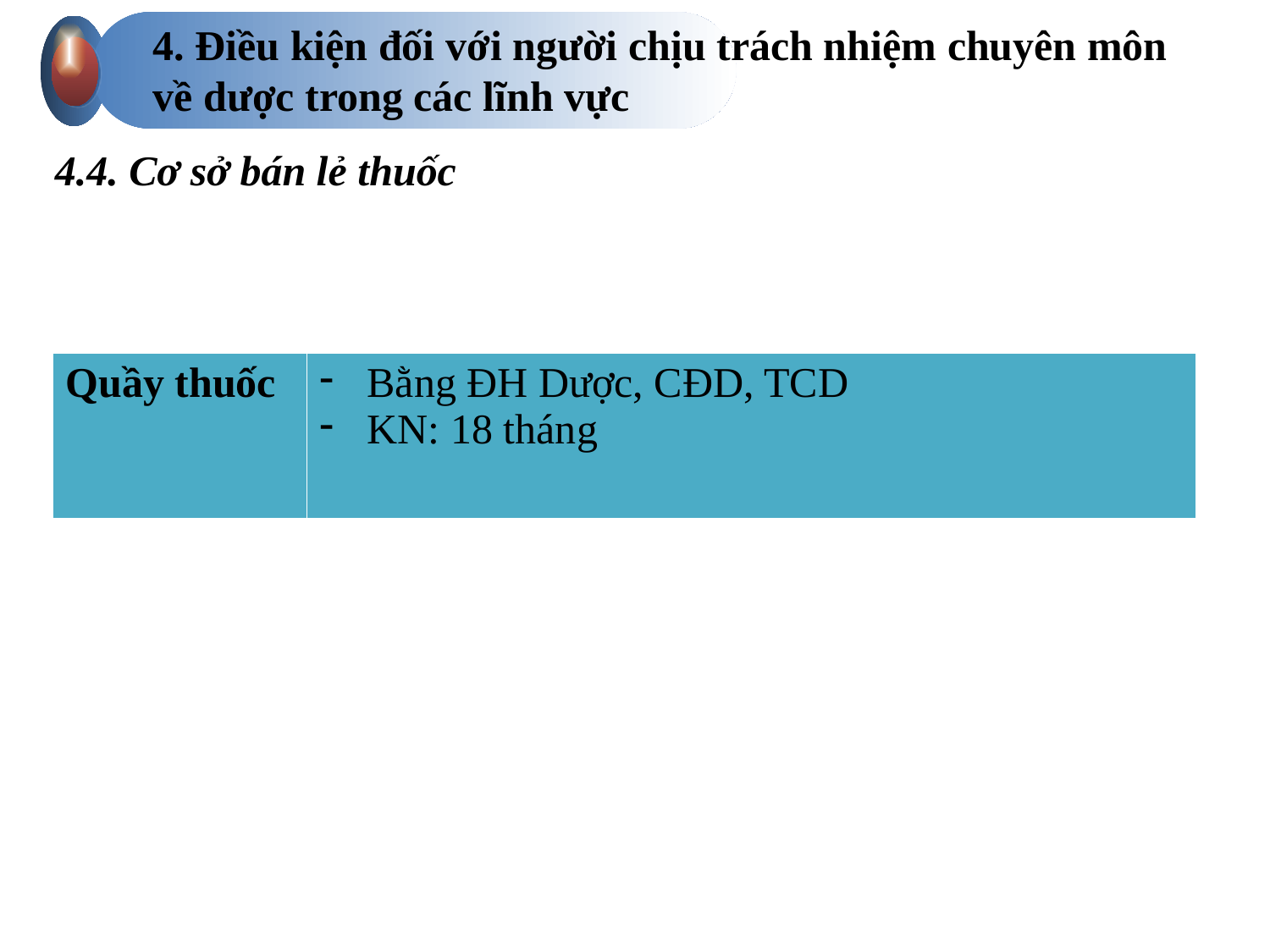

4. Điều kiện đối với người chịu trách nhiệm chuyên môn
về dược trong các lĩnh vực

4.4. Cơ sở bán lẻ thuốc
| Quầy thuốc | Bằng ĐH Dược, CĐD, TCD KN: 18 tháng |
| --- | --- |